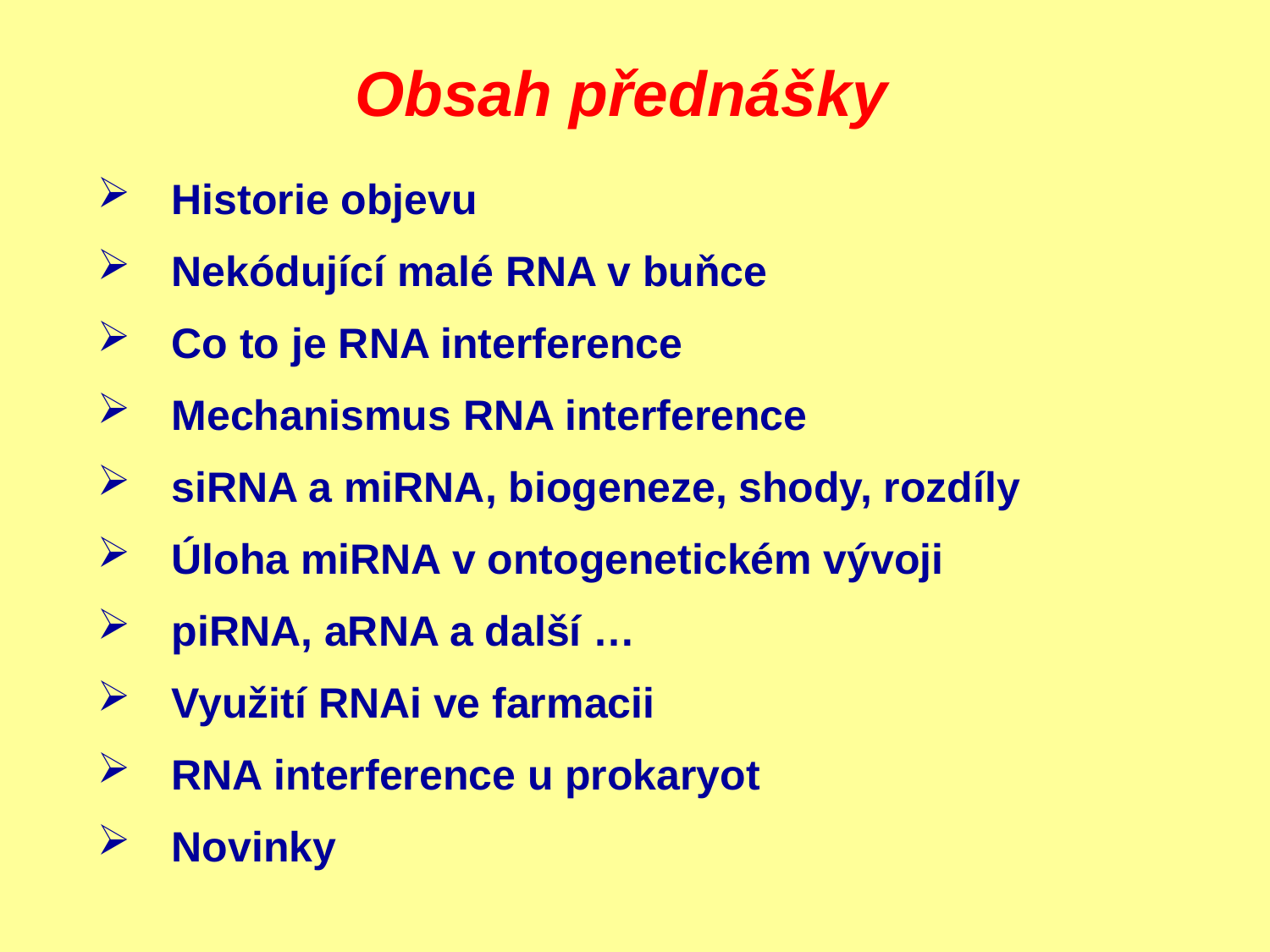

# Obsah přednášky
Historie objevu
Nekódující malé RNA v buňce
Co to je RNA interference
Mechanismus RNA interference
siRNA a miRNA, biogeneze, shody, rozdíly
Úloha miRNA v ontogenetickém vývoji
piRNA, aRNA a další …
Využití RNAi ve farmacii
RNA interference u prokaryot
Novinky